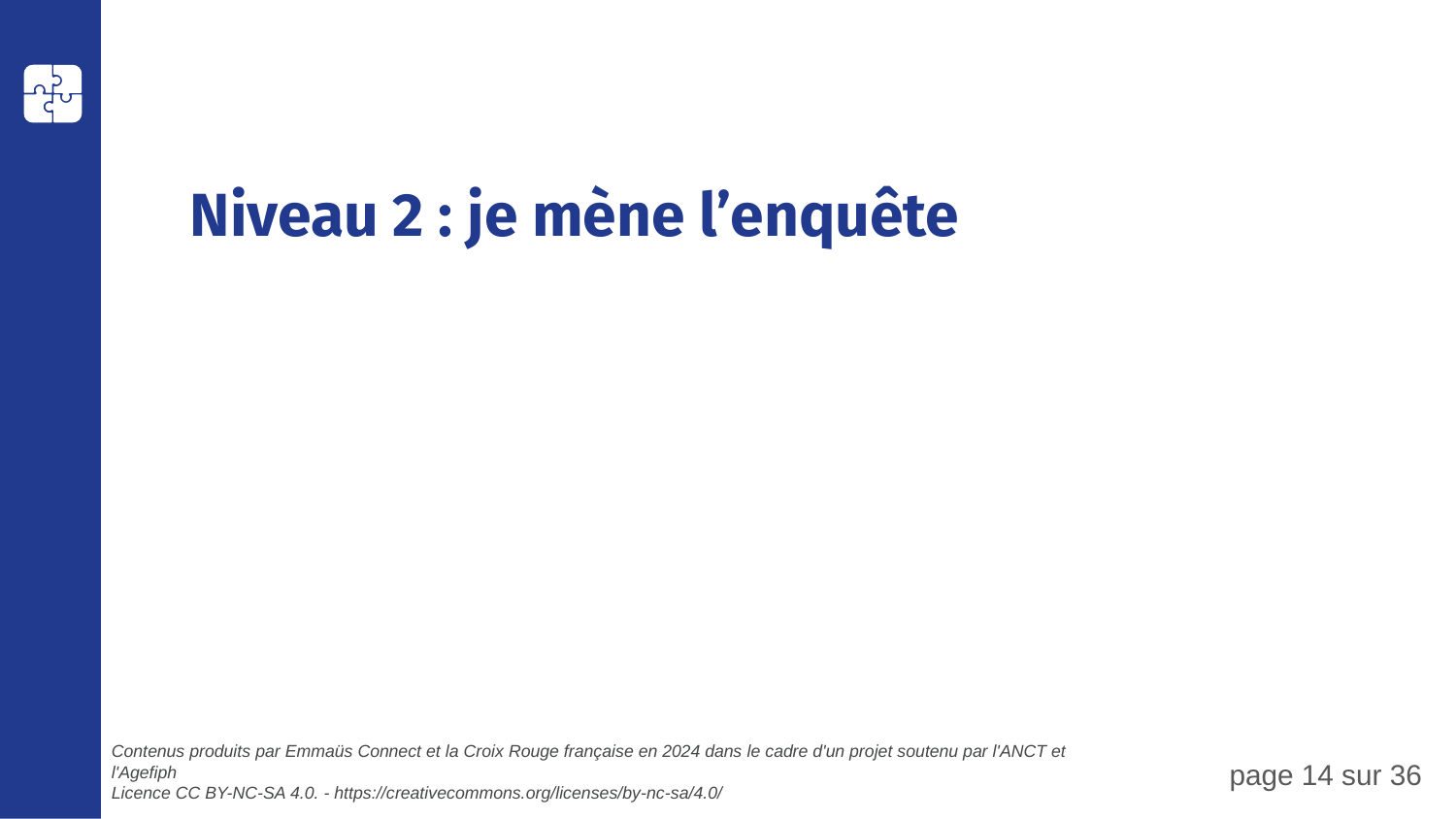

Niveau 2 : je mène l’enquête
page 14 sur 36